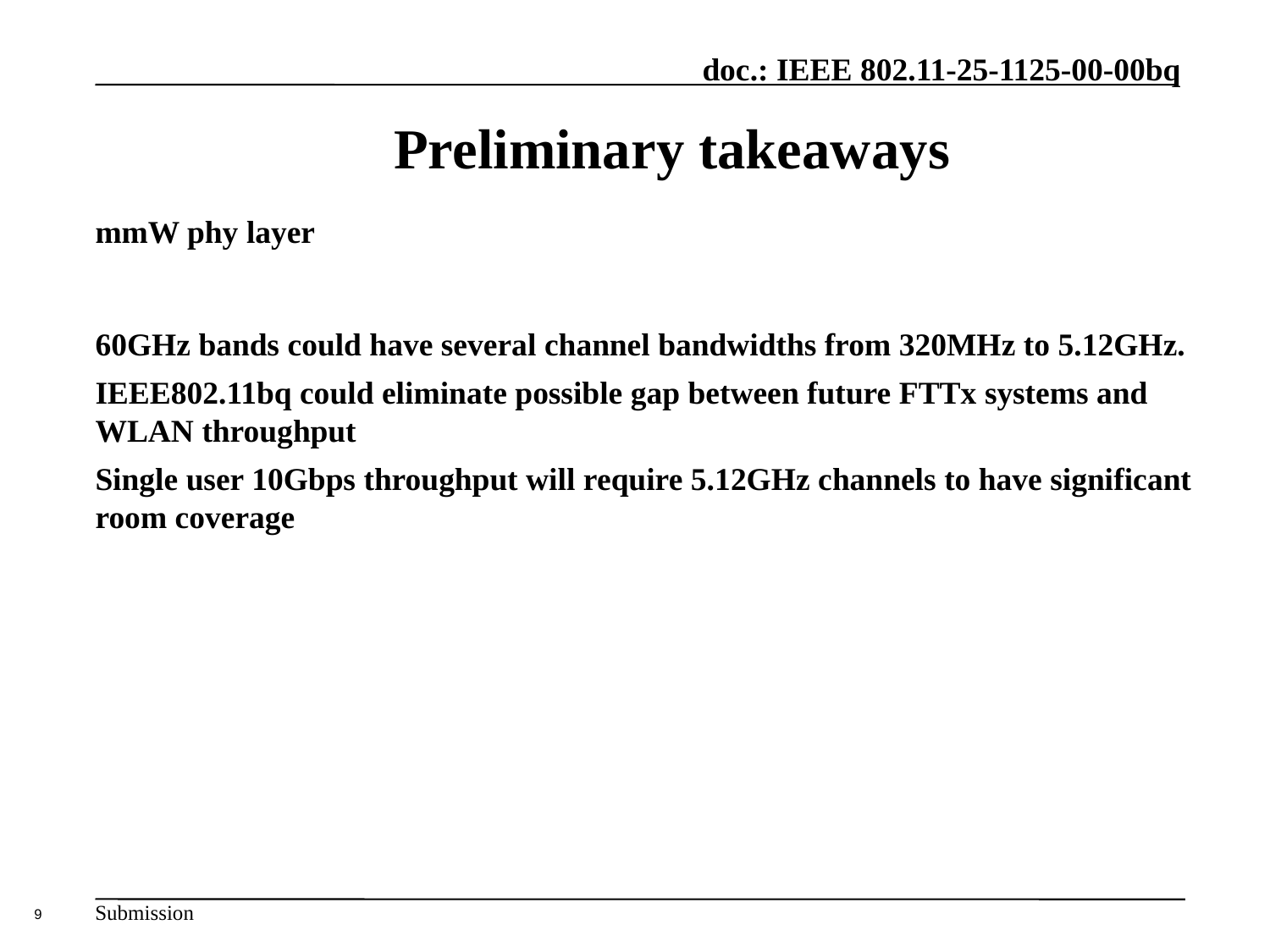

# Preliminary takeaways
mmW phy layer

60GHz bands could have several channel bandwidths from 320MHz to 5.12GHz.
IEEE802.11bq could eliminate possible gap between future FTTx systems and WLAN throughput
Single user 10Gbps throughput will require 5.12GHz channels to have significant room coverage